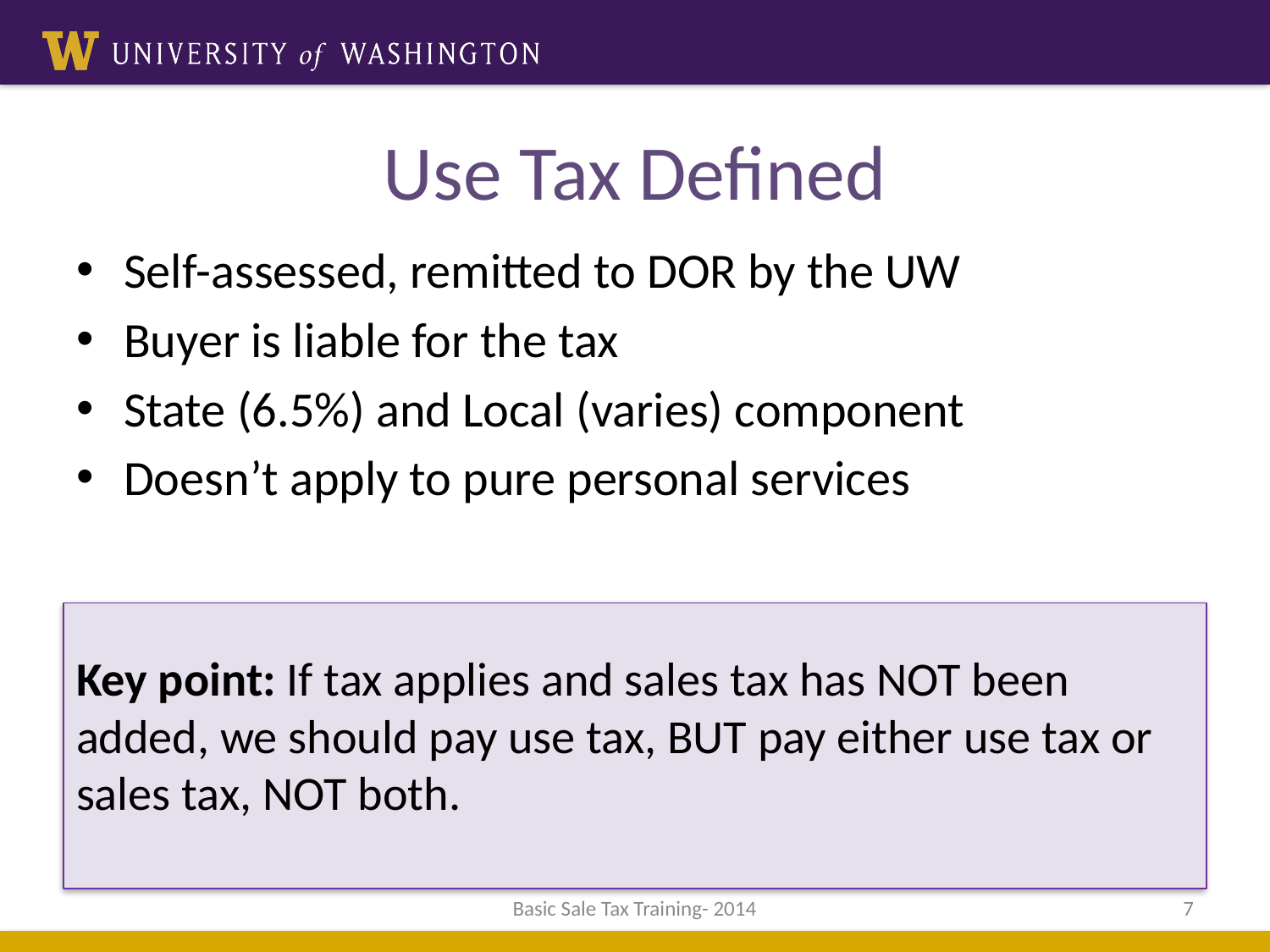

# Use Tax Defined
Self-assessed, remitted to DOR by the UW
Buyer is liable for the tax
State (6.5%) and Local (varies) component
Doesn’t apply to pure personal services

Key point: If tax applies and sales tax has NOT been added, we should pay use tax, BUT pay either use tax or sales tax, NOT both.

Basic Sale Tax Training- 2014
7